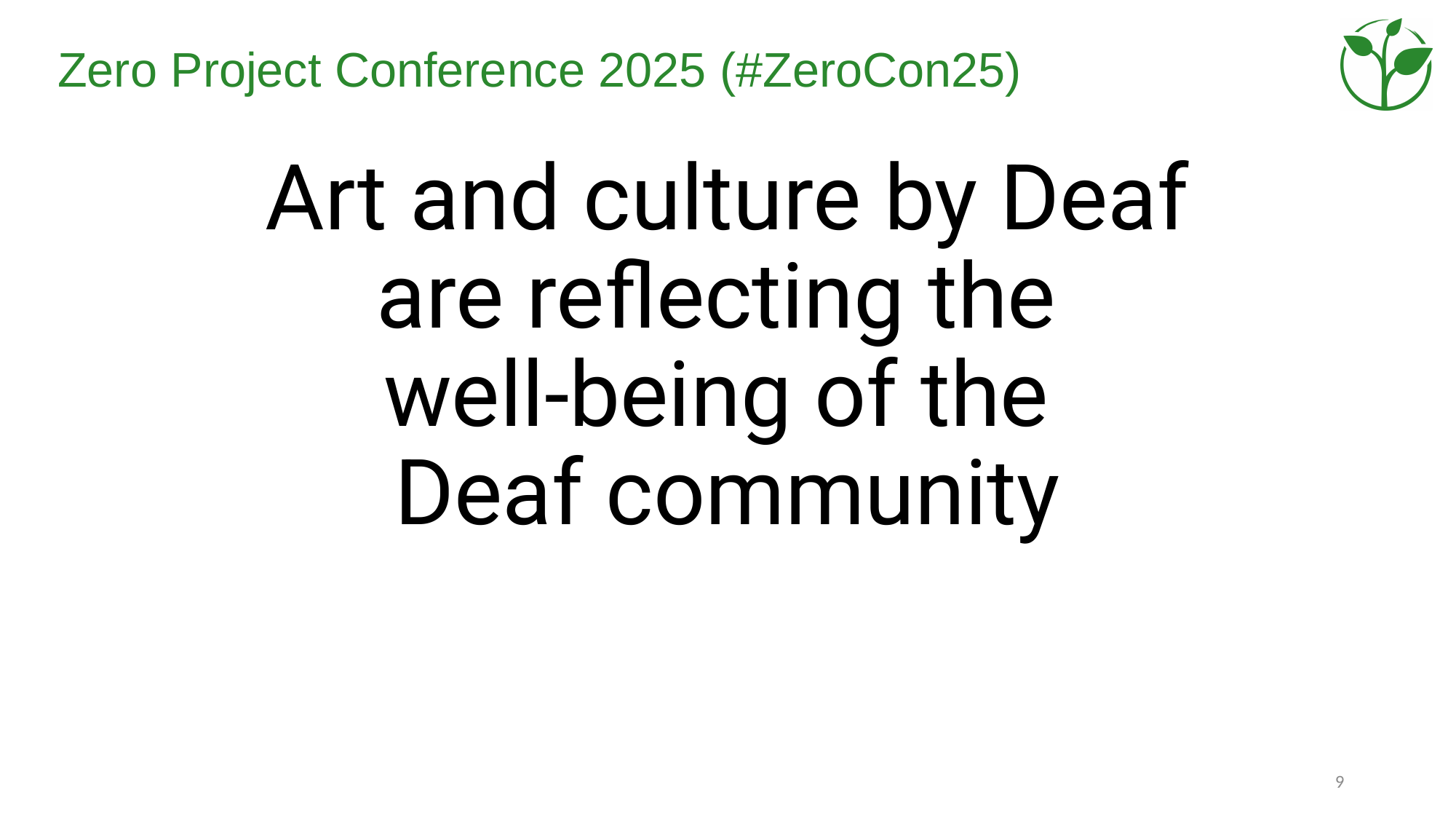

# Art and culture by Deaf are reflecting the well-being of the Deaf community

9